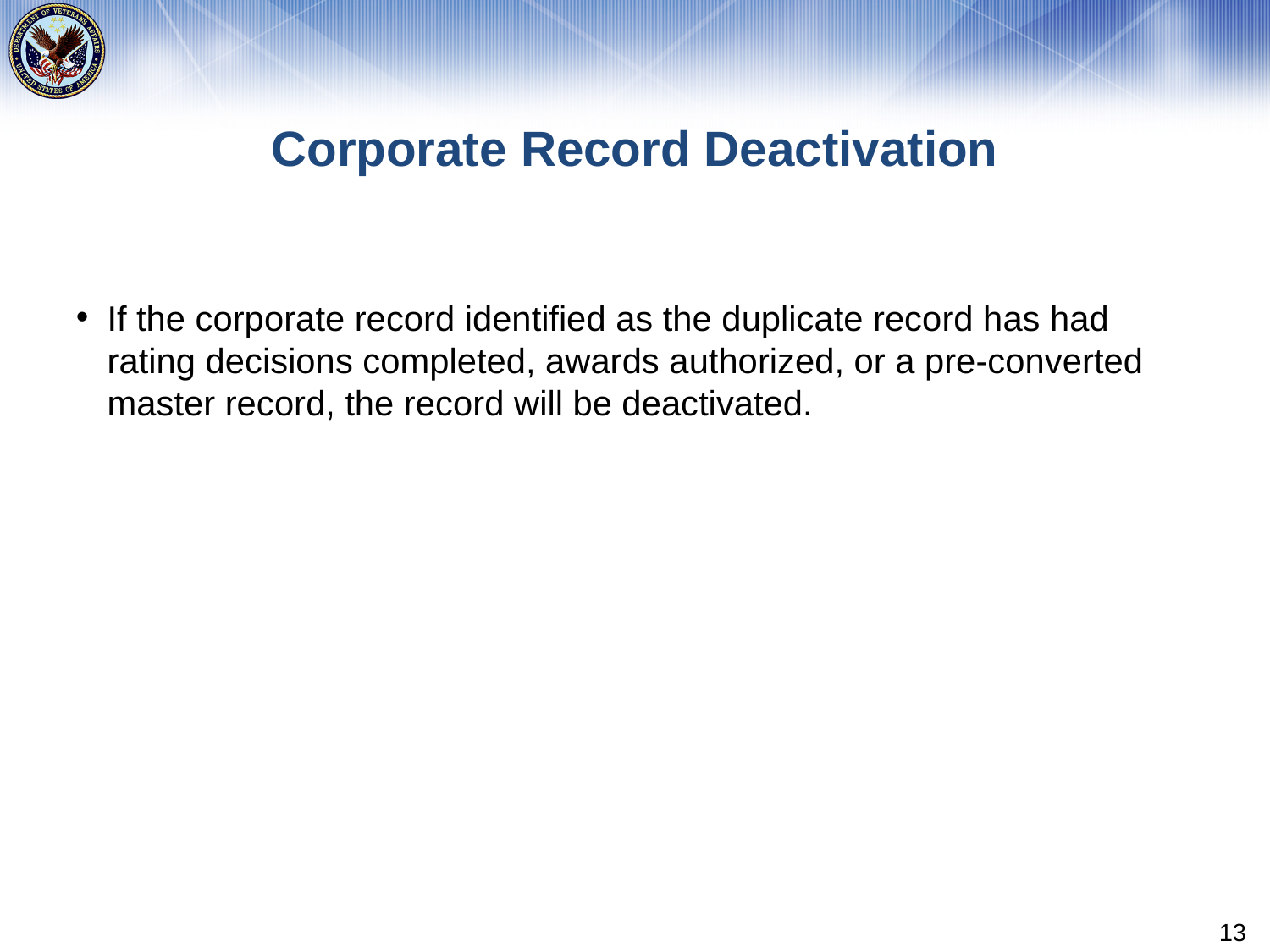

# Corporate Record Deactivation

If the corporate record identified as the duplicate record has had rating decisions completed, awards authorized, or a pre-converted master record, the record will be deactivated.
13